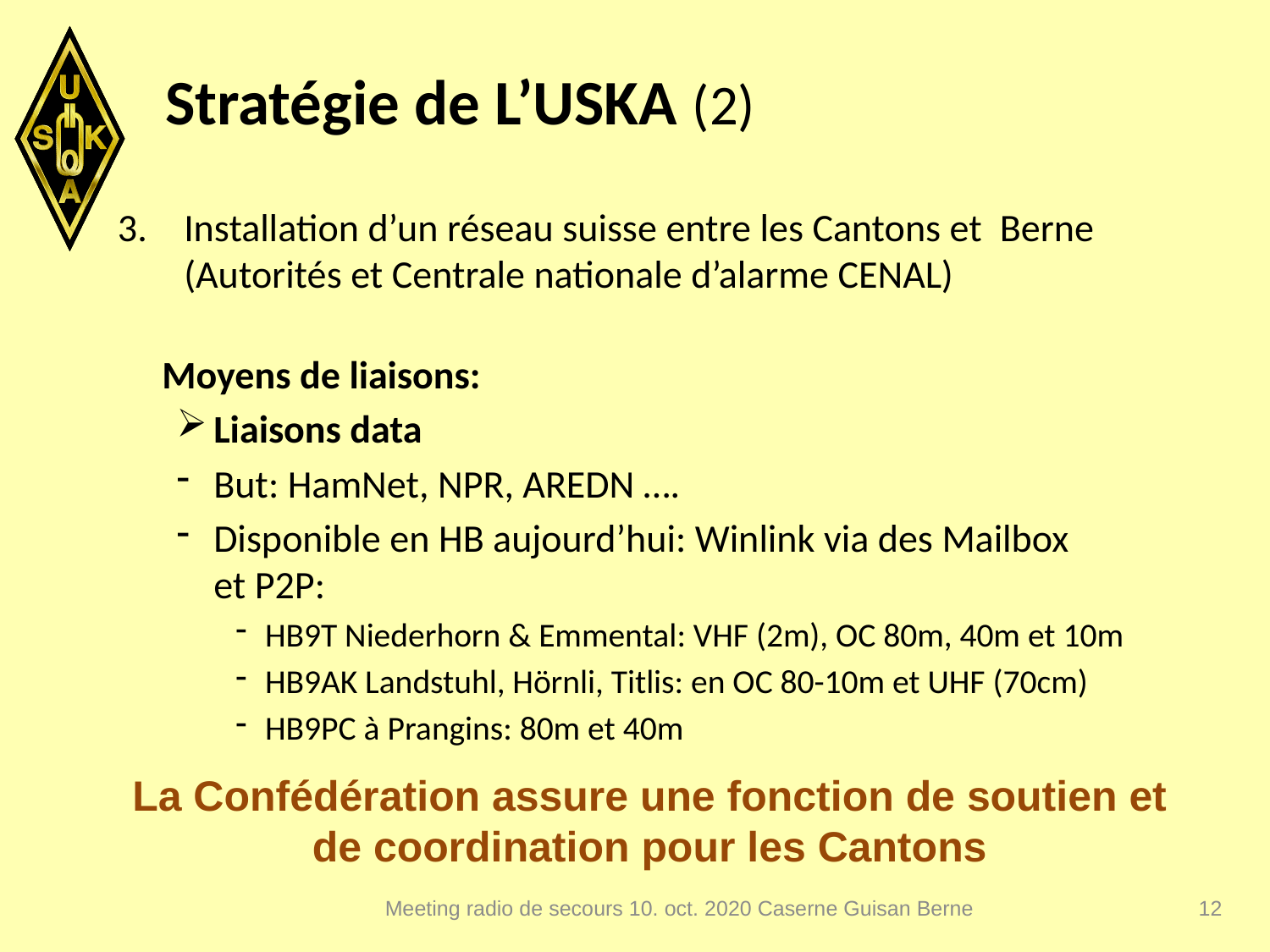

# Stratégie de L’USKA (2)
Installation d’un réseau suisse entre les Cantons et  Berne
(Autorités et Centrale nationale d’alarme CENAL)
     Moyens de liaisons:
Liaisons data
But: HamNet, NPR, AREDN ….
Disponible en HB aujourd’hui: Winlink via des Mailbox
et P2P:
HB9T Niederhorn & Emmental: VHF (2m), OC 80m, 40m et 10m
HB9AK Landstuhl, Hörnli, Titlis: en OC 80-10m et UHF (70cm)
HB9PC à Prangins: 80m et 40m

La Confédération assure une fonction de soutien et de coordination pour les Cantons
Meeting radio de secours 10. oct. 2020 Caserne Guisan Berne
12